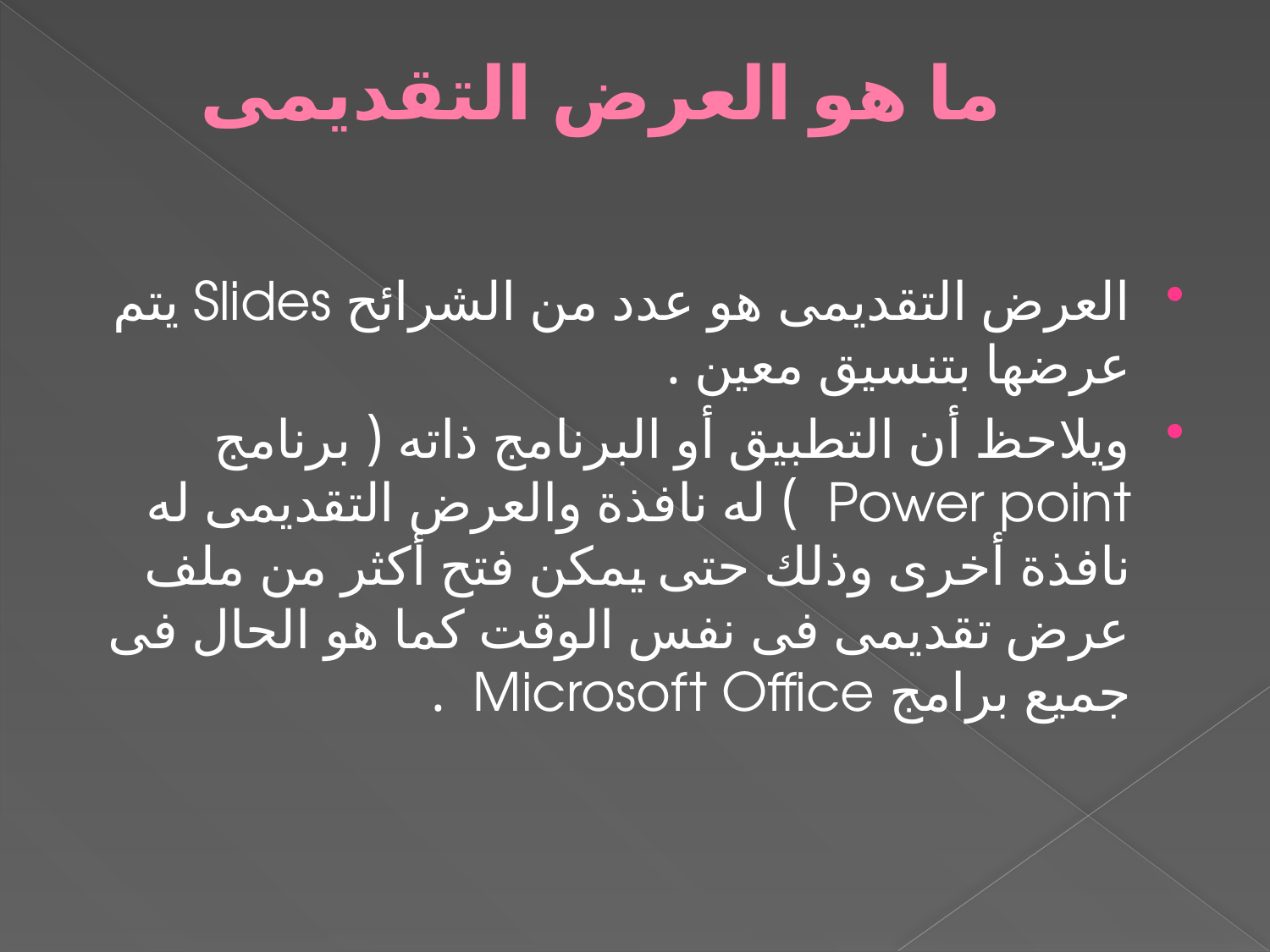

# ما هو العرض التقديمى
العرض التقديمى هو عدد من الشرائح Slides يتم عرضها بتنسيق معين .
ويلاحظ أن التطبيق أو البرنامج ذاته ( برنامج Power point  ) له نافذة والعرض التقديمى له نافذة أخرى وذلك حتى يمكن فتح أكثر من ملف عرض تقديمى فى نفس الوقت كما هو الحال فى جميع برامج Microsoft Office  .